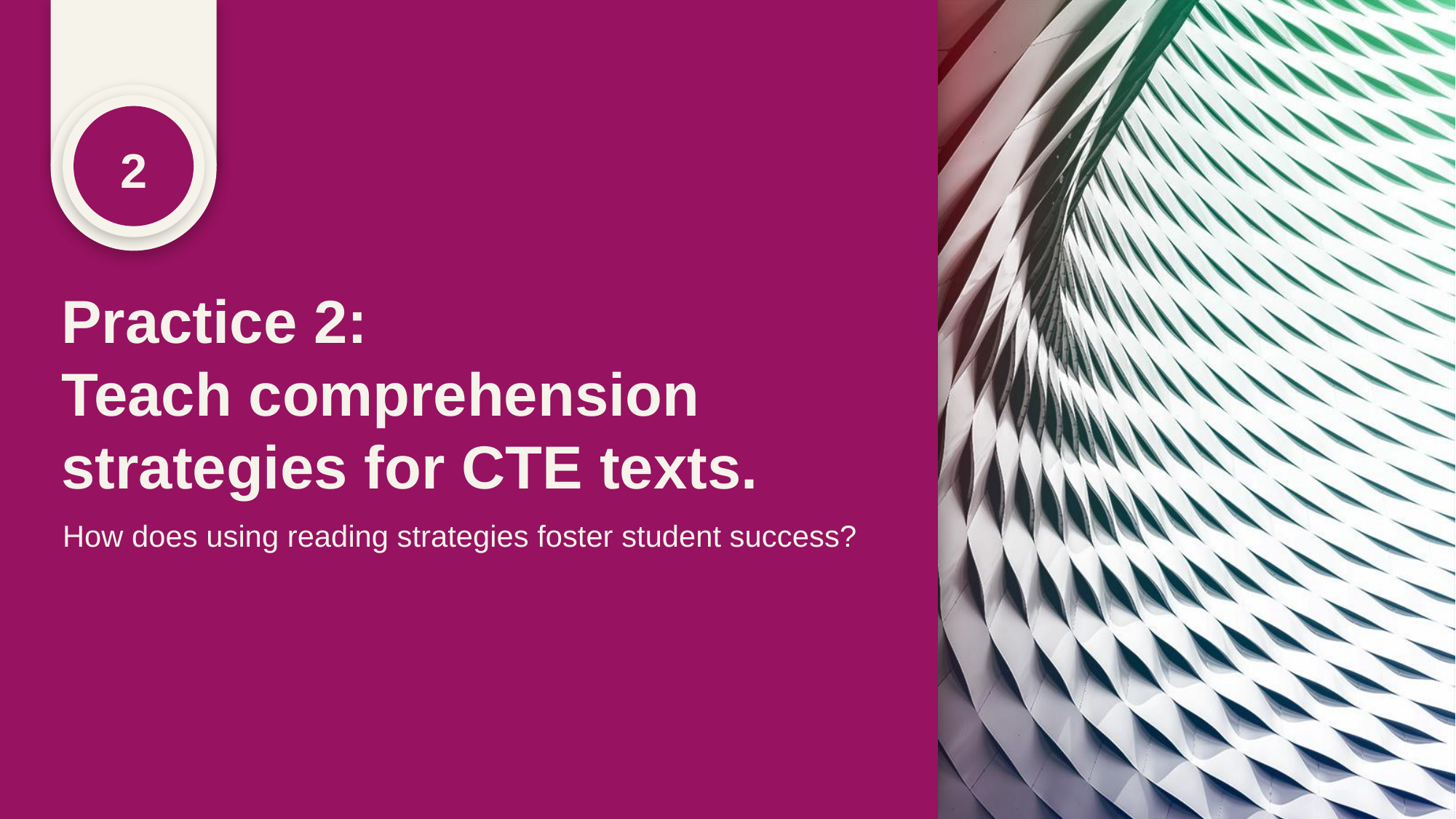

# Practice 2: Teach comprehension strategies for CTE texts.
How does using reading strategies foster student success?